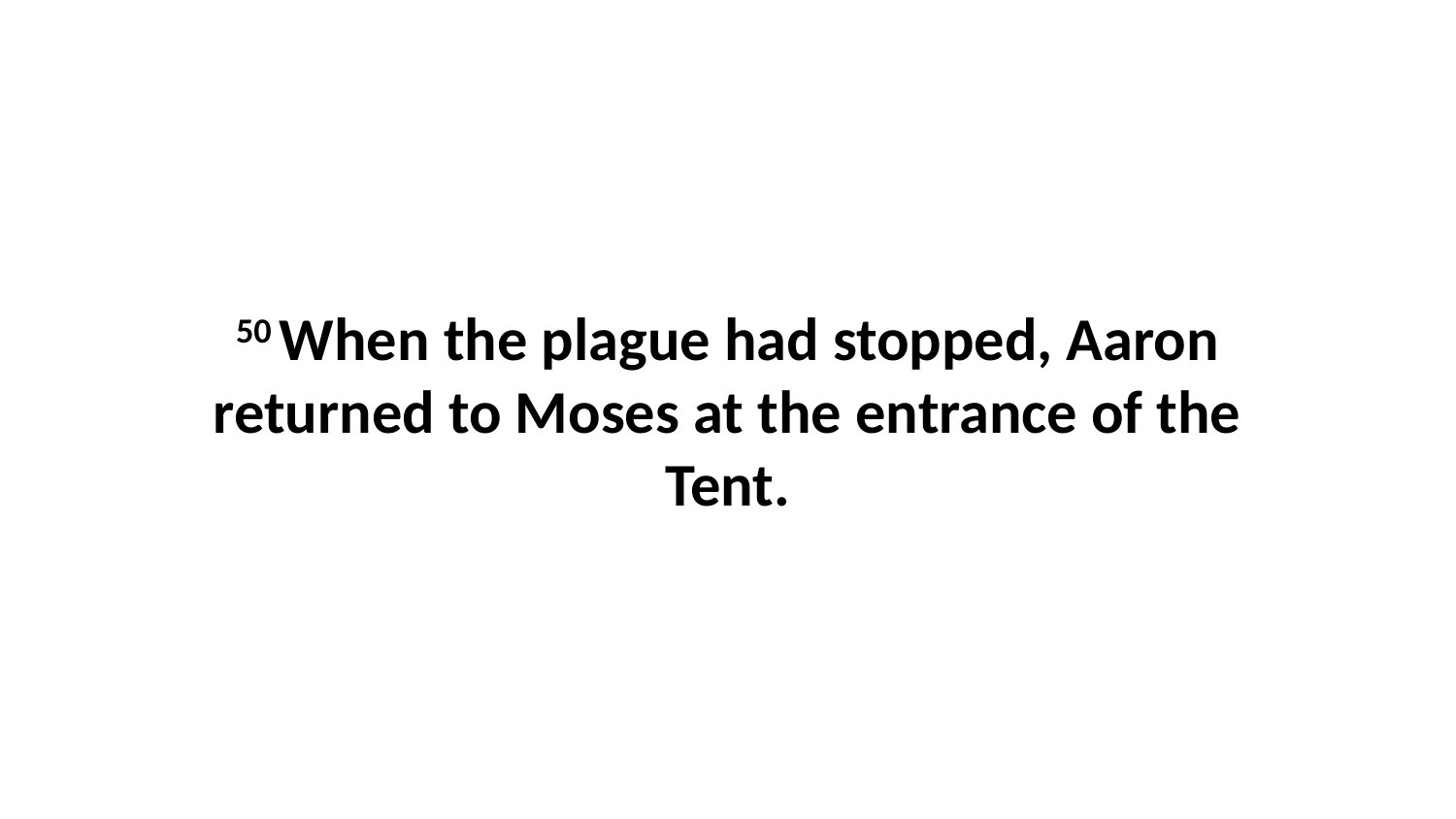

50 When the plague had stopped, Aaron returned to Moses at the entrance of the Tent.